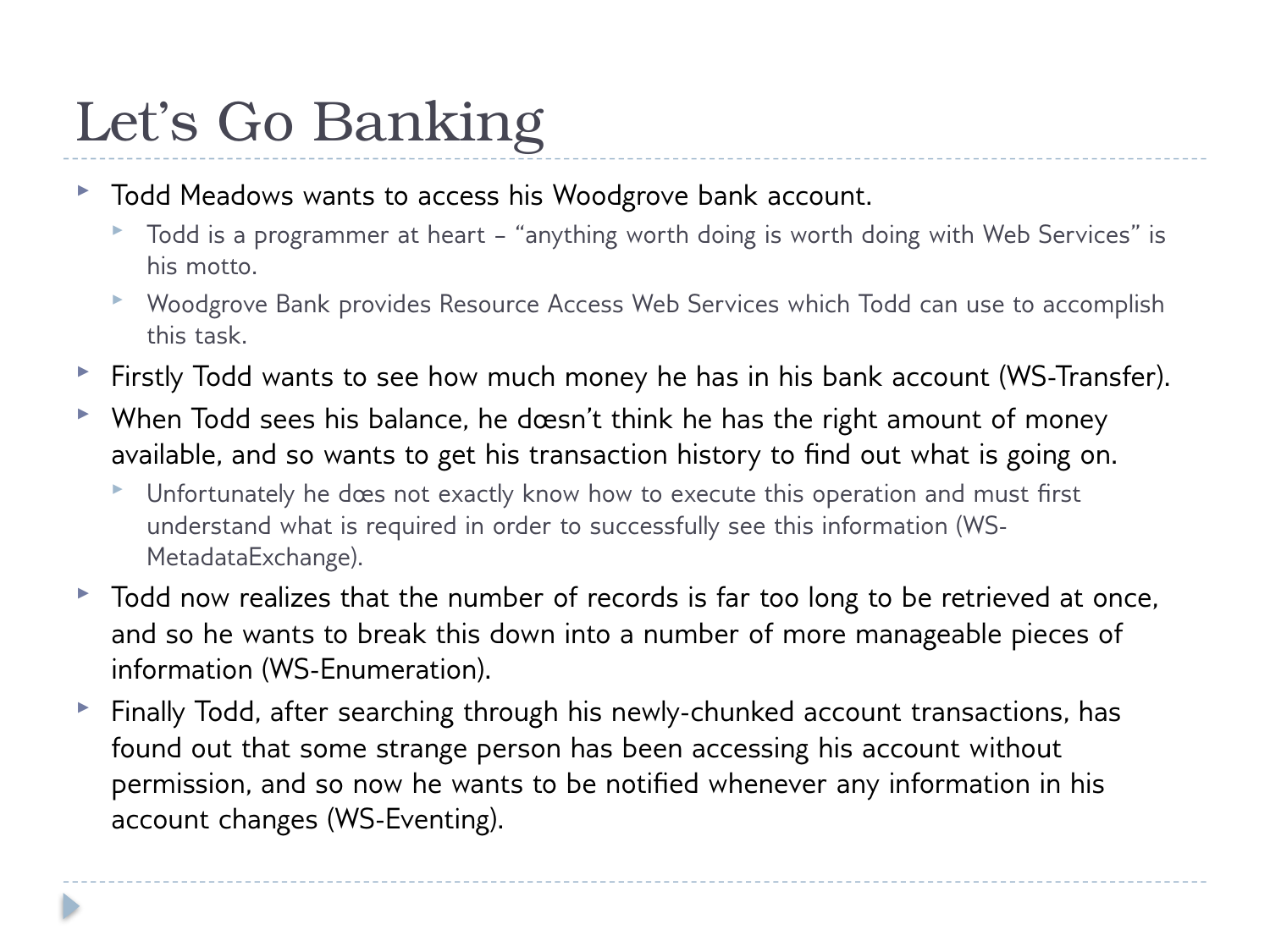

# Let’s Go Banking
Todd Meadows wants to access his Woodgrove bank account.
Todd is a programmer at heart – “anything worth doing is worth doing with Web Services” is his motto.
Woodgrove Bank provides Resource Access Web Services which Todd can use to accomplish this task.
Firstly Todd wants to see how much money he has in his bank account (WS-Transfer).
When Todd sees his balance, he doesn’t think he has the right amount of money available, and so wants to get his transaction history to find out what is going on.
Unfortunately he does not exactly know how to execute this operation and must first understand what is required in order to successfully see this information (WS-MetadataExchange).
Todd now realizes that the number of records is far too long to be retrieved at once, and so he wants to break this down into a number of more manageable pieces of information (WS-Enumeration).
Finally Todd, after searching through his newly-chunked account transactions, has found out that some strange person has been accessing his account without permission, and so now he wants to be notified whenever any information in his account changes (WS-Eventing).